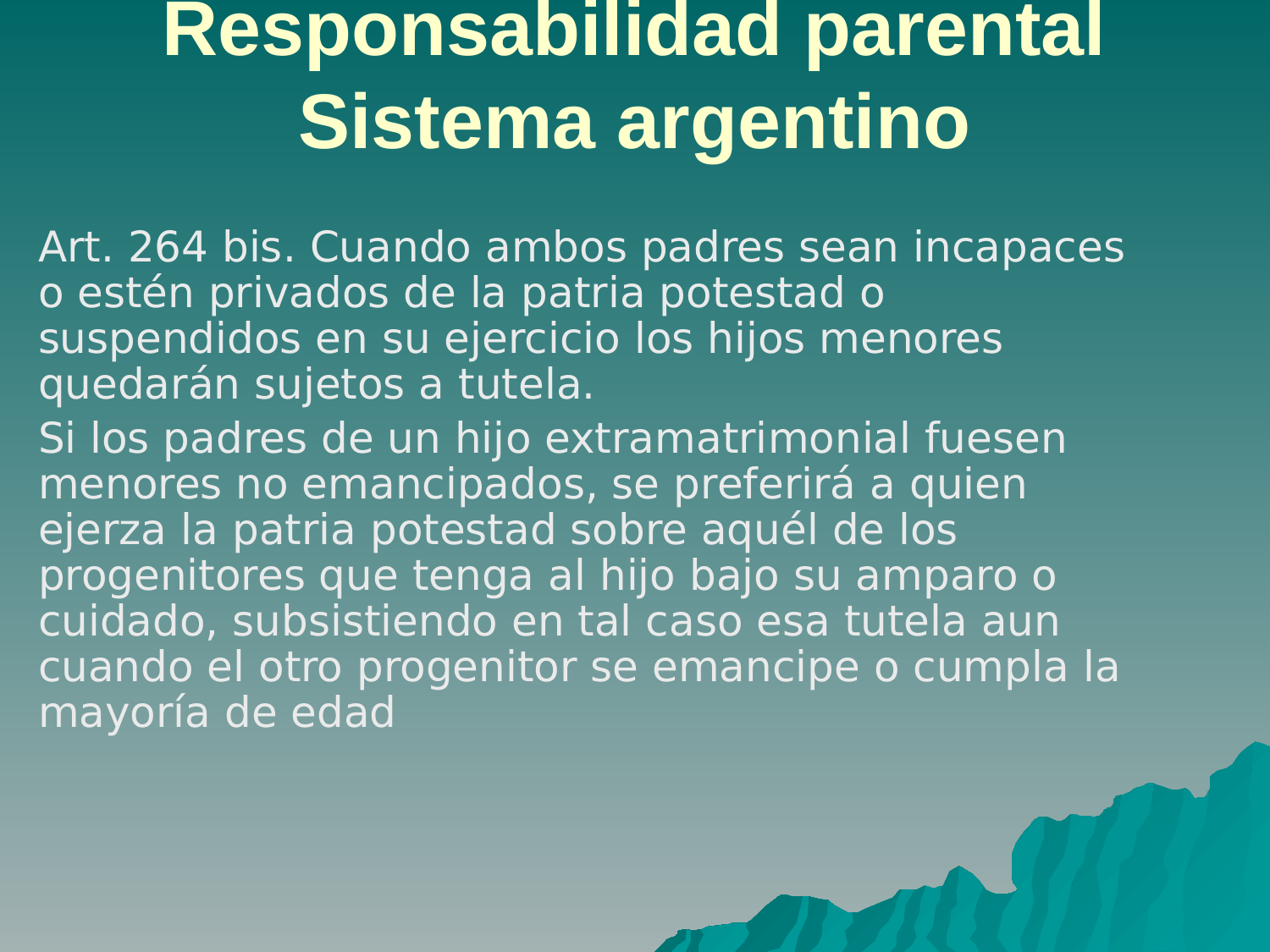

# Responsabilidad parental
Sistema argentino

Art. 264 bis. Cuando ambos padres sean incapaces o estén privados de la patria potestad o suspendidos en su ejercicio los hijos menores quedarán sujetos a tutela.
Si los padres de un hijo extramatrimonial fuesen menores no emancipados, se preferirá a quien ejerza la patria potestad sobre aquél de los progenitores que tenga al hijo bajo su amparo o cuidado, subsistiendo en tal caso esa tutela aun cuando el otro progenitor se emancipe o cumpla la mayoría de edad